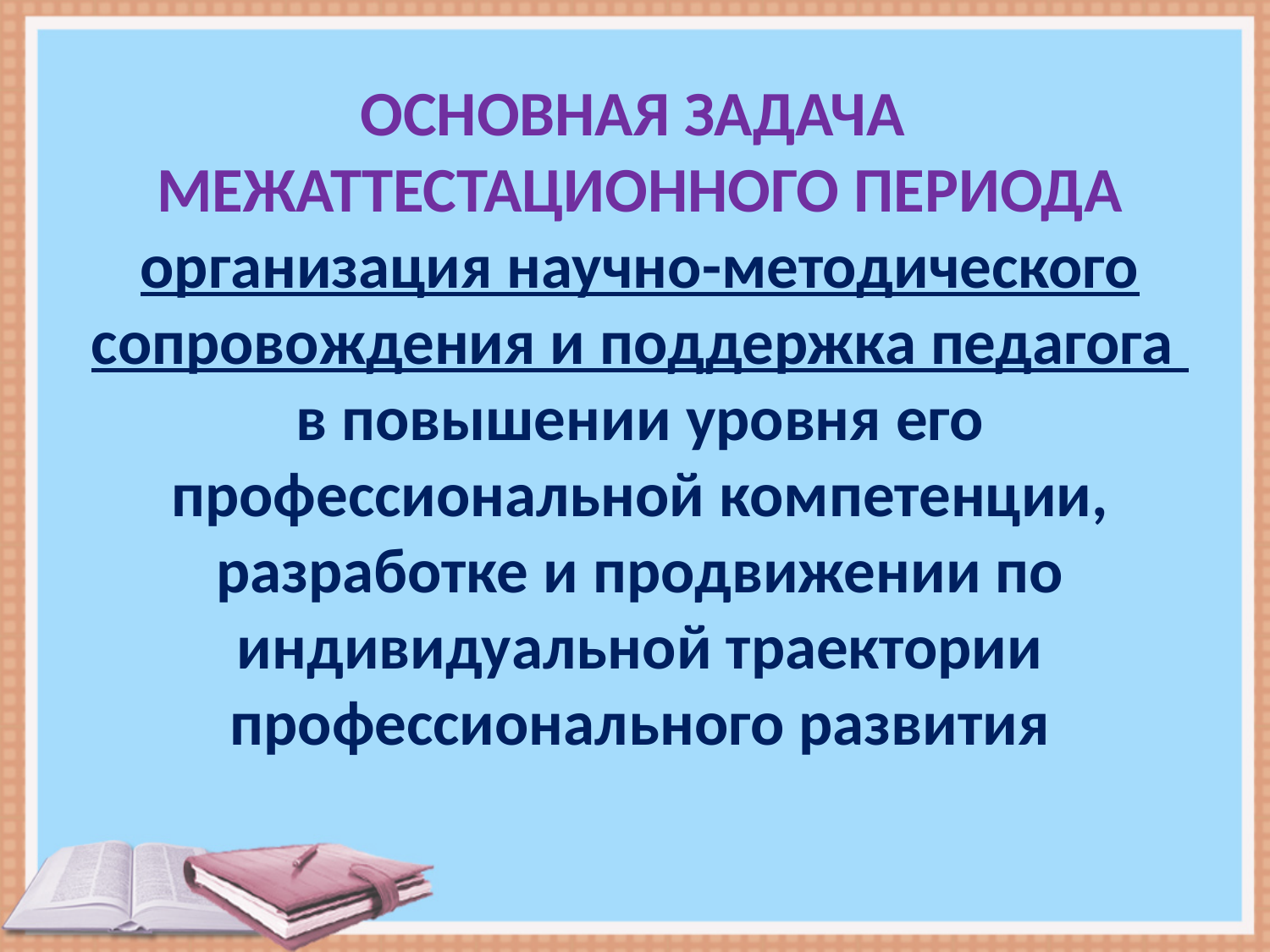

ОСНОВНАЯ ЗАДАЧА
МЕЖАТТЕСТАЦИОННОГО ПЕРИОДА
организация научно-методического сопровождения и поддержка педагога
в повышении уровня его профессиональной компетенции, разработке и продвижении по индивидуальной траектории профессионального развития